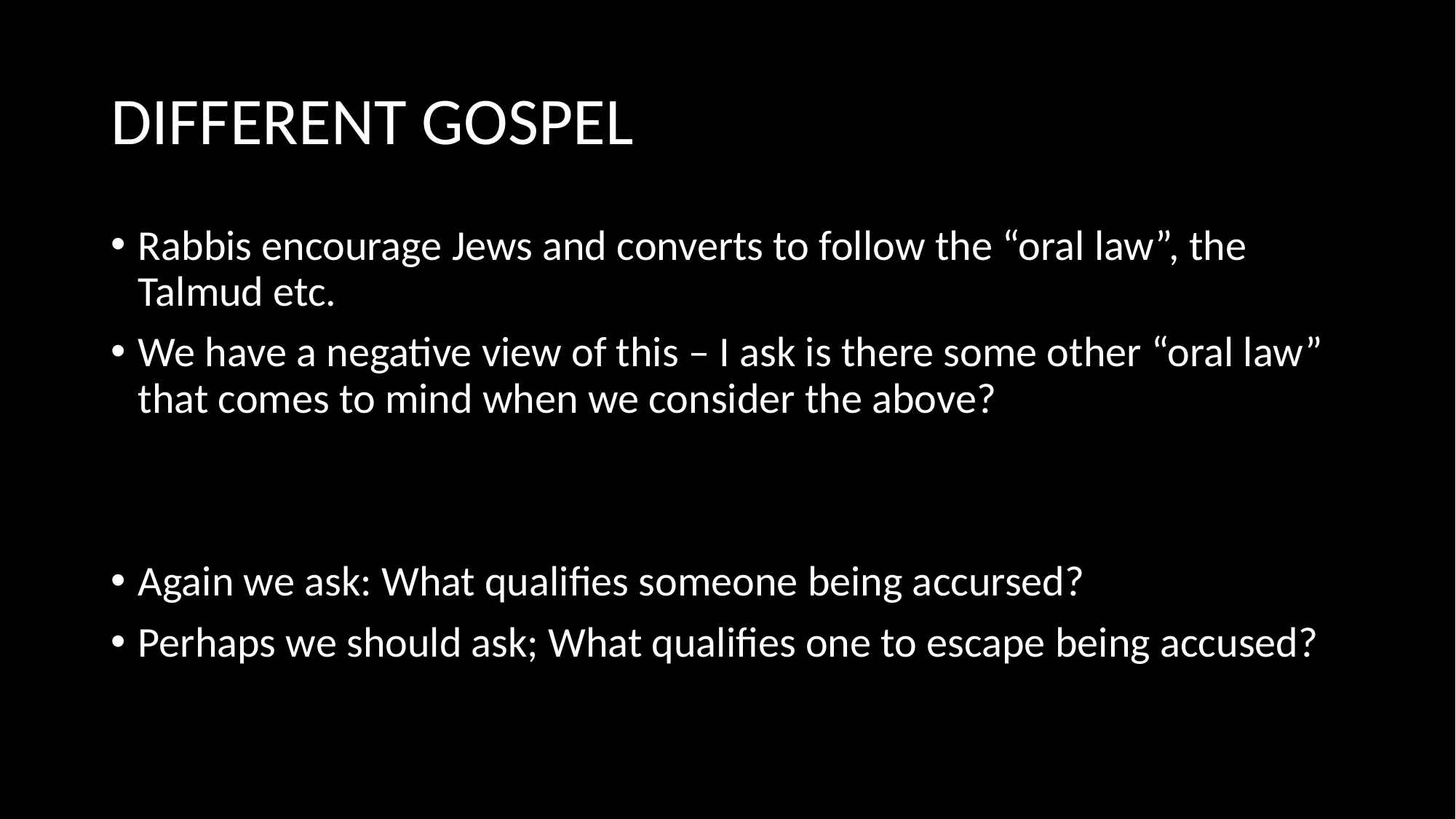

# DIFFERENT GOSPEL
Rabbis encourage Jews and converts to follow the “oral law”, the Talmud etc.
We have a negative view of this – I ask is there some other “oral law” that comes to mind when we consider the above?

Again we ask: What qualifies someone being accursed?
Perhaps we should ask; What qualifies one to escape being accused?